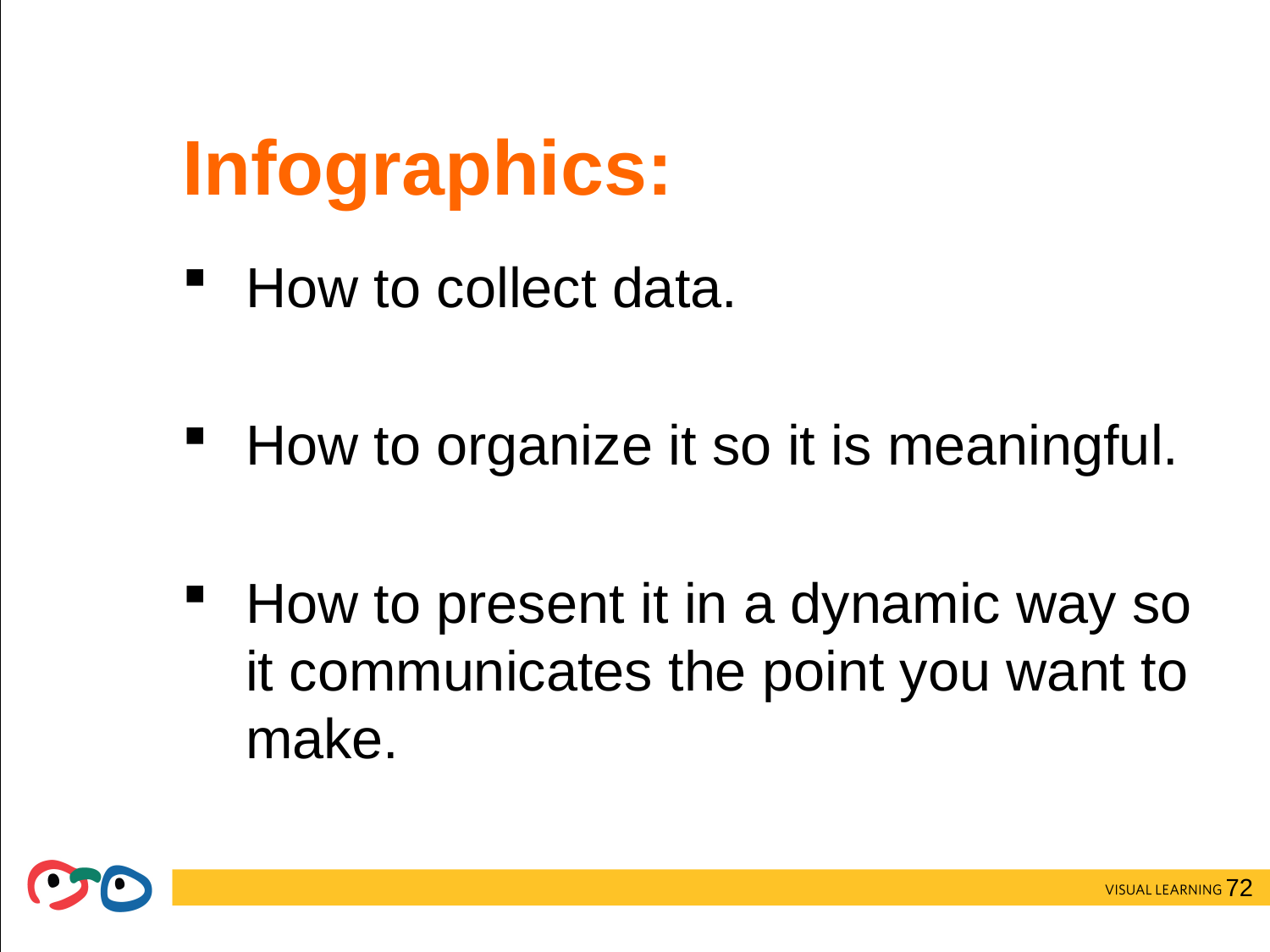

# Infographics:
How to collect data.

How to organize it so it is meaningful.

How to present it in a dynamic way so it communicates the point you want to make.